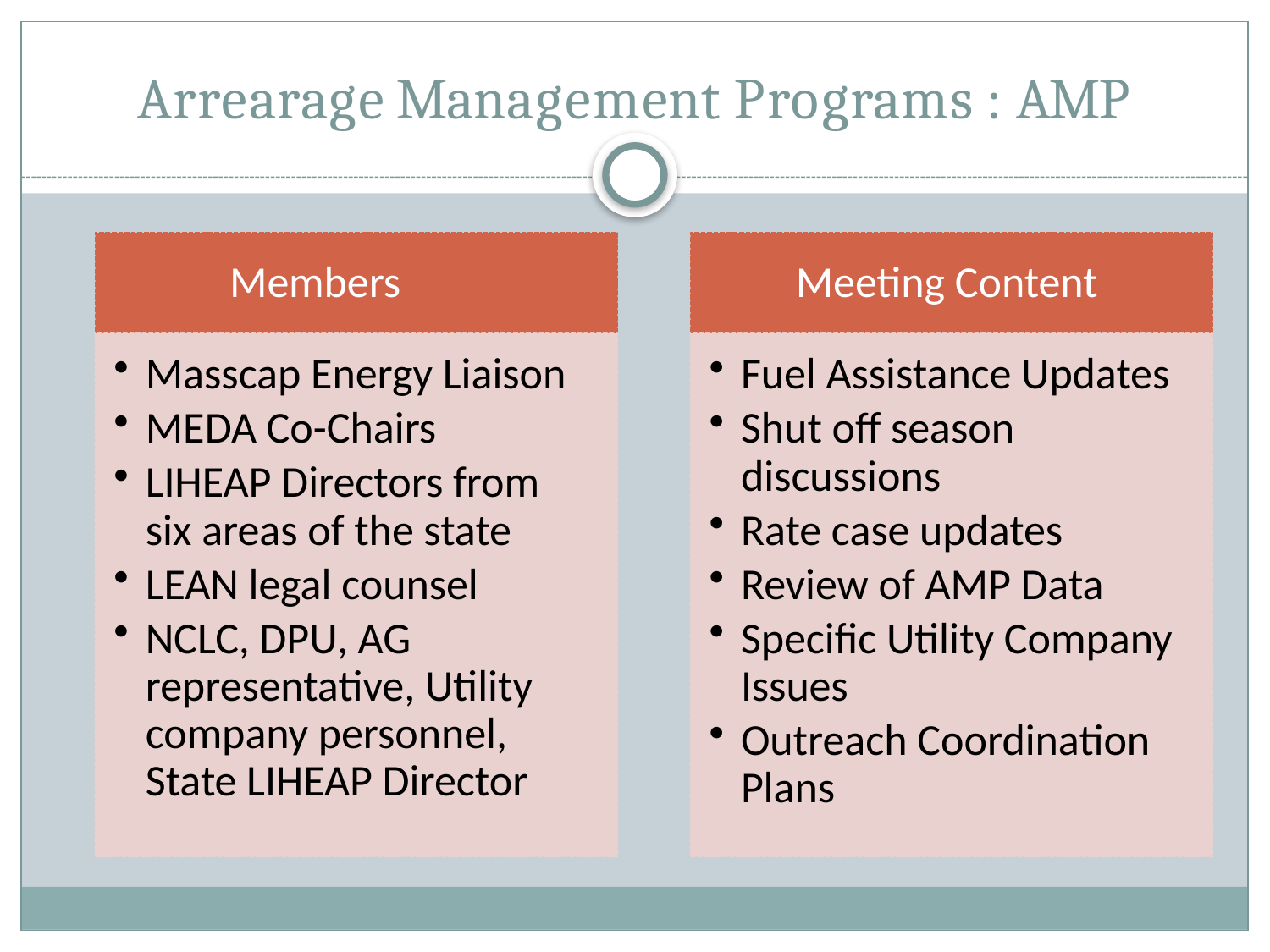

# Arrearage Management Programs : AMP
Members
Masscap Energy Liaison
MEDA Co-Chairs
LIHEAP Directors from six areas of the state
LEAN legal counsel
NCLC, DPU, AG representative, Utility company personnel, State LIHEAP Director
Meeting Content
Fuel Assistance Updates
Shut off season discussions
Rate case updates
Review of AMP Data
Specific Utility Company Issues
Outreach Coordination Plans